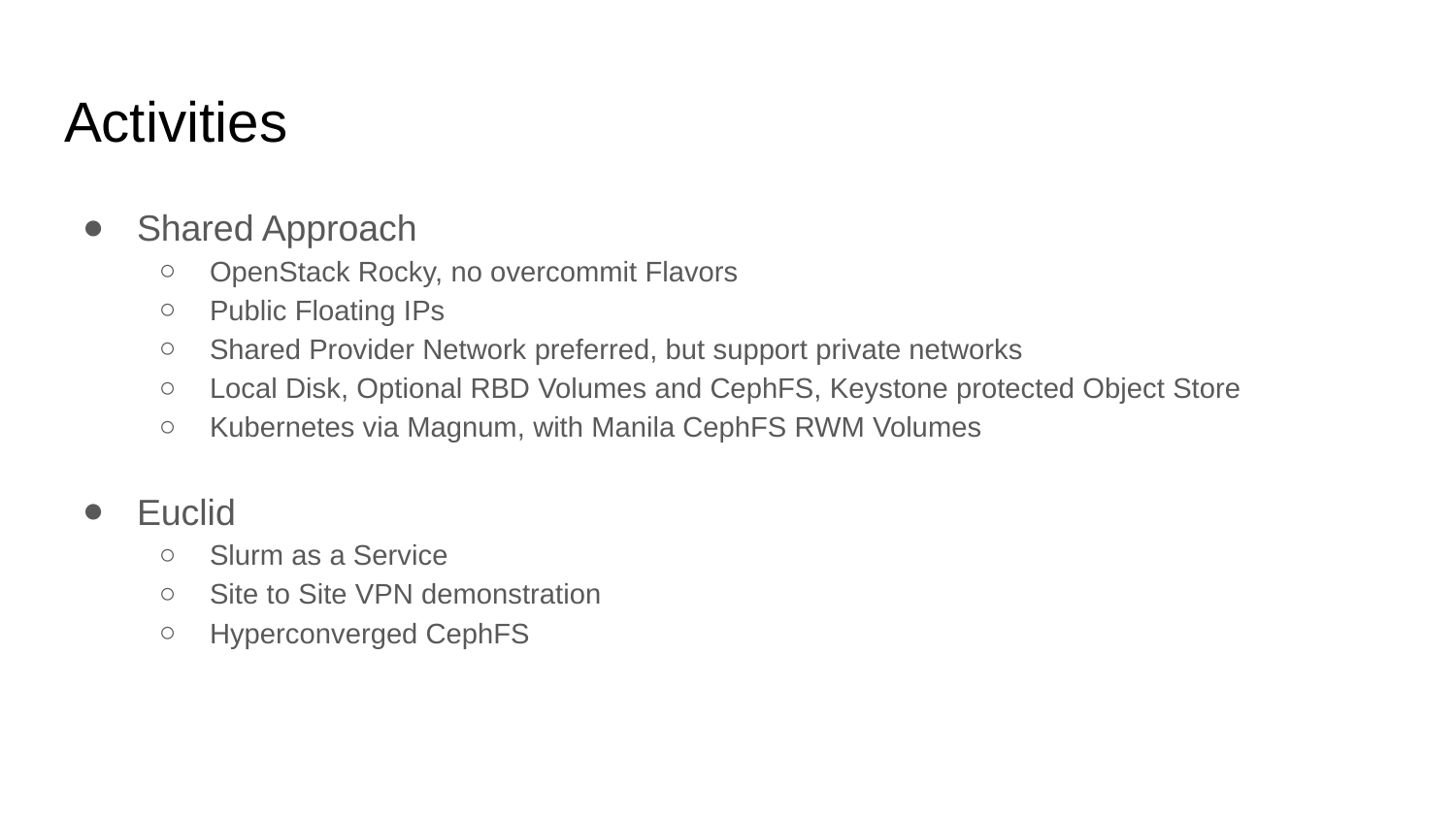

# Activities
Shared Approach
OpenStack Rocky, no overcommit Flavors
Public Floating IPs
Shared Provider Network preferred, but support private networks
Local Disk, Optional RBD Volumes and CephFS, Keystone protected Object Store
Kubernetes via Magnum, with Manila CephFS RWM Volumes
Euclid
Slurm as a Service
Site to Site VPN demonstration
Hyperconverged CephFS